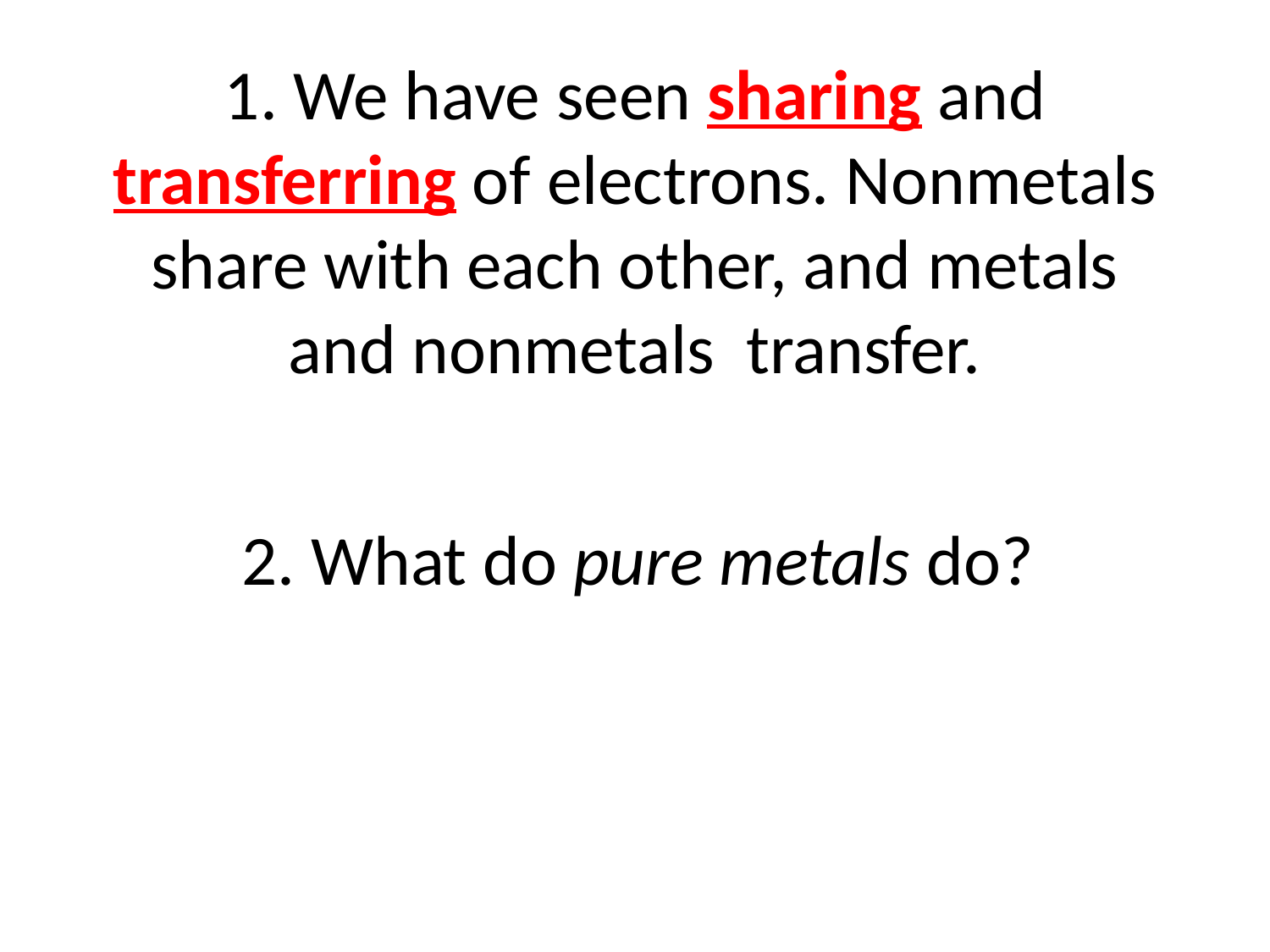

# 1. We have seen sharing and transferring of electrons. Nonmetals share with each other, and metals and nonmetals  transfer.
2. What do pure metals do?